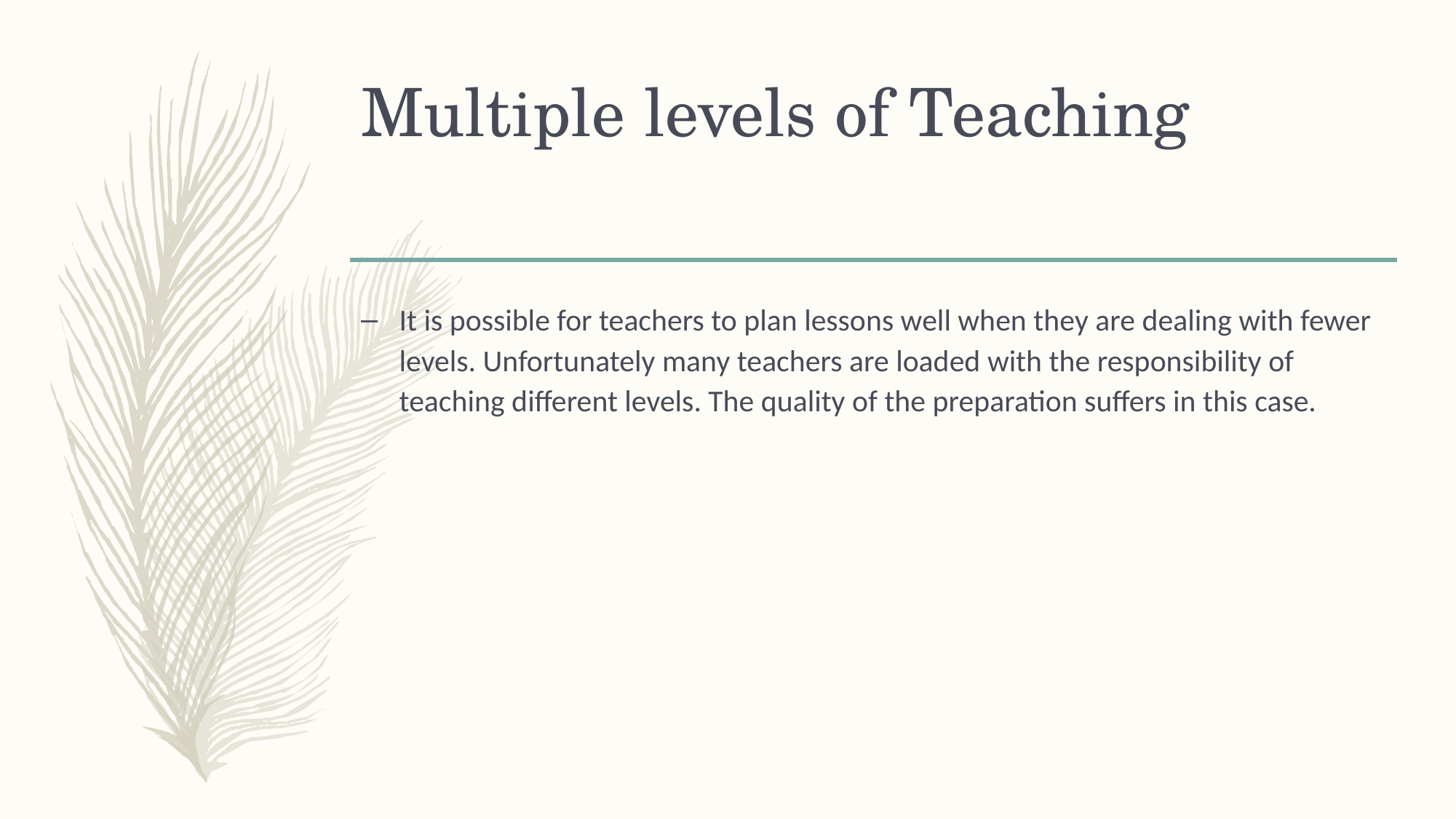

# Multiple levels of Teaching
It is possible for teachers to plan lessons well when they are dealing with fewer levels. Unfortunately many teachers are loaded with the responsibility of teaching different levels. The quality of the preparation suffers in this case.